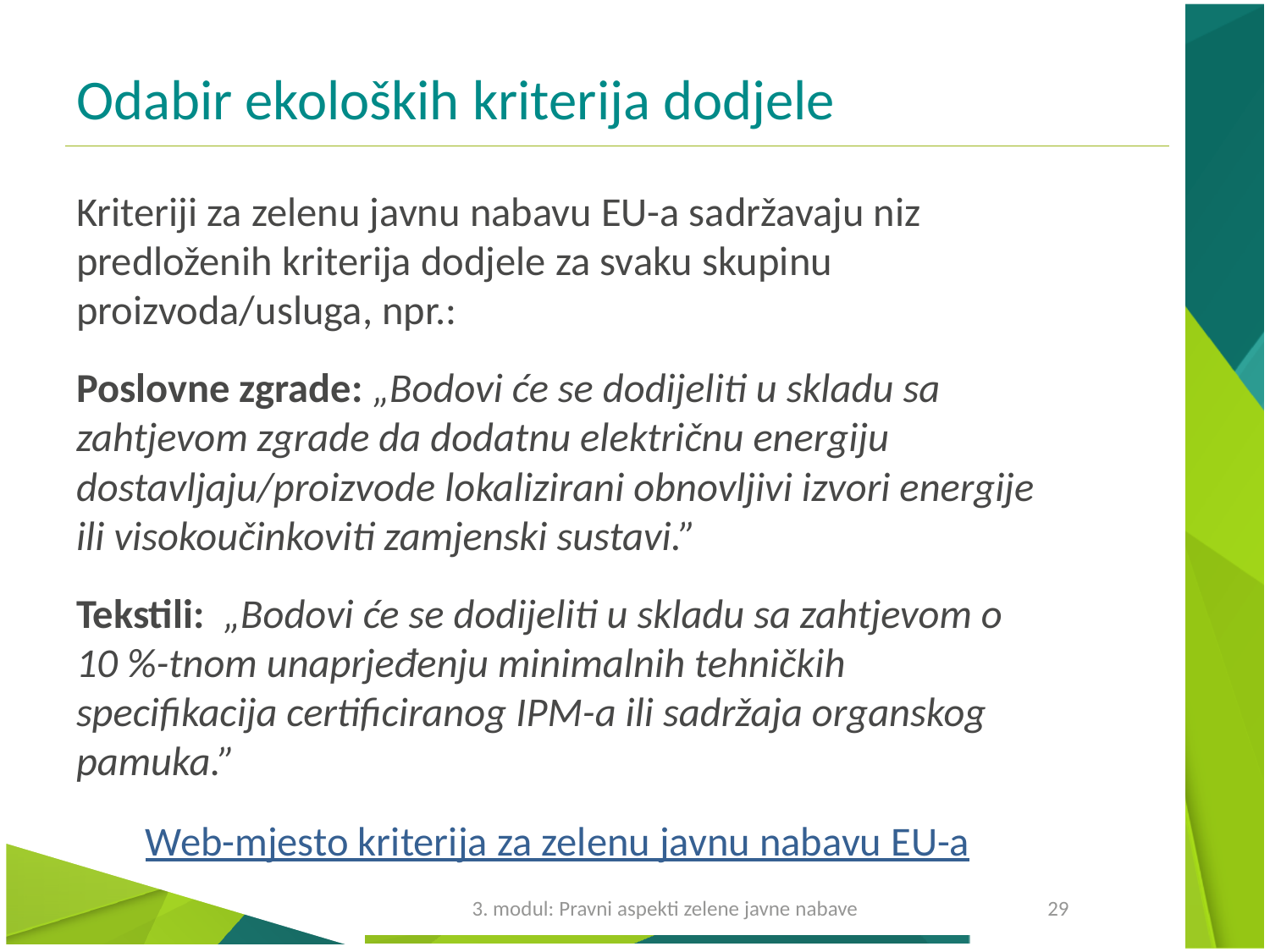

# Odabir ekoloških kriterija dodjele
Kriteriji za zelenu javnu nabavu EU-a sadržavaju niz predloženih kriterija dodjele za svaku skupinu proizvoda/usluga, npr.:
Poslovne zgrade: „Bodovi će se dodijeliti u skladu sa zahtjevom zgrade da dodatnu električnu energiju dostavljaju/proizvode lokalizirani obnovljivi izvori energije ili visokoučinkoviti zamjenski sustavi.”
Tekstili:  „Bodovi će se dodijeliti u skladu sa zahtjevom o 10 %-tnom unaprjeđenju minimalnih tehničkih specifikacija certificiranog IPM-a ili sadržaja organskog pamuka.”
Web-mjesto kriterija za zelenu javnu nabavu EU-a
3. modul: Pravni aspekti zelene javne nabave
29